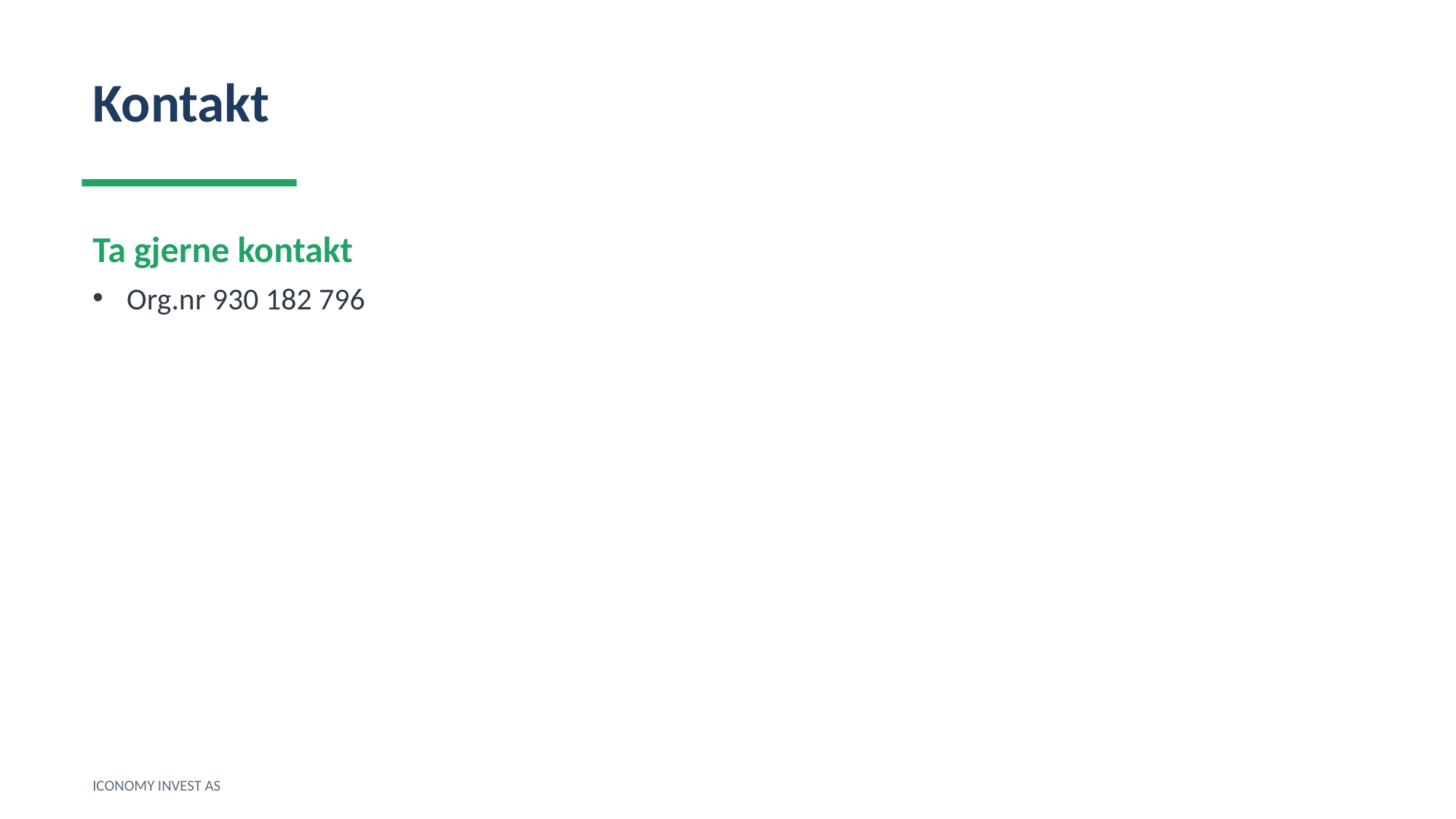

Kontakt

Ta gjerne kontakt
Org.nr 930 182 796
ICONOMY INVEST AS